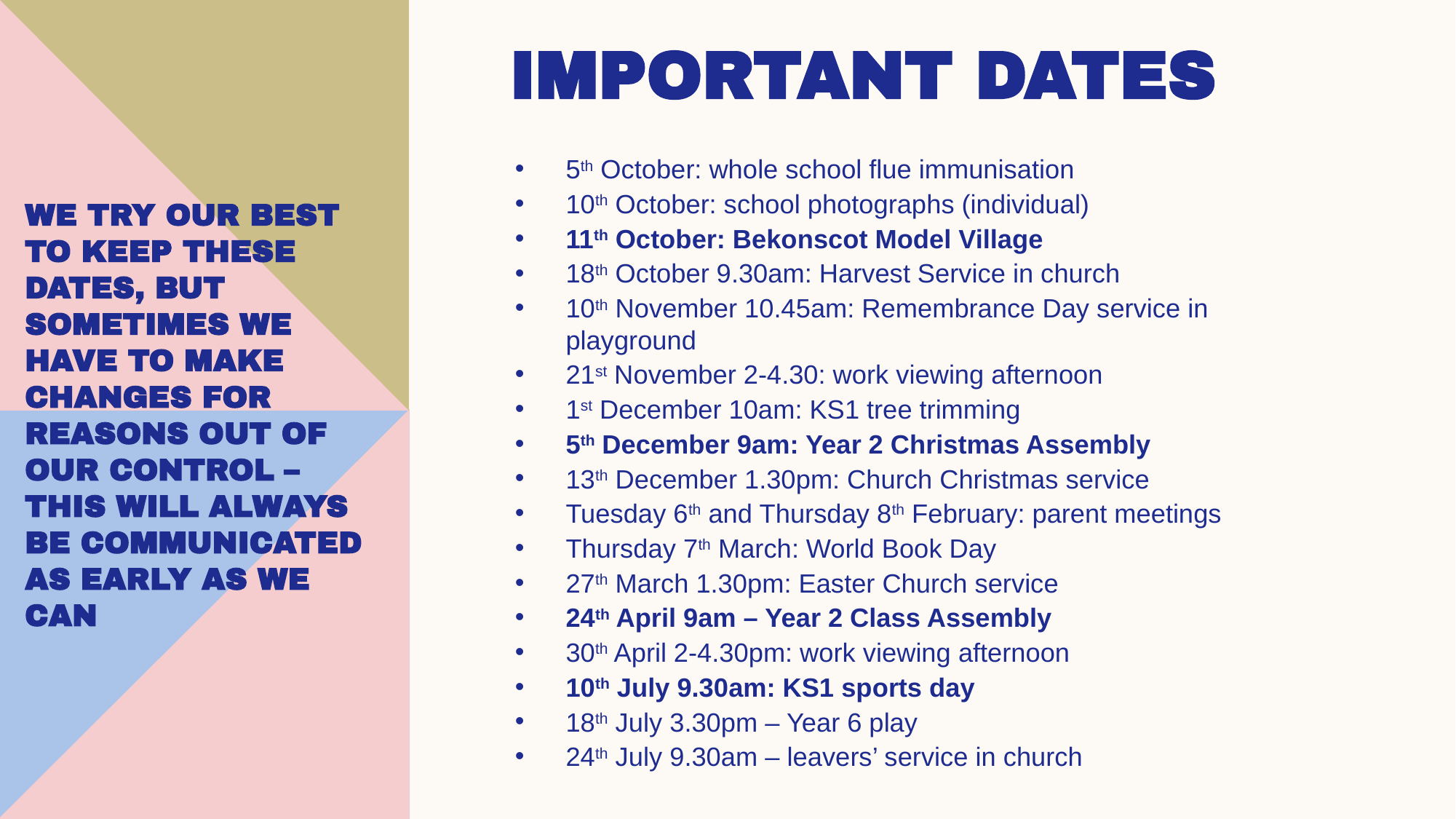

# Important dates
5th October: whole school flue immunisation
10th October: school photographs (individual)
11th October: Bekonscot Model Village
18th October 9.30am: Harvest Service in church
10th November 10.45am: Remembrance Day service in playground
21st November 2-4.30: work viewing afternoon
1st December 10am: KS1 tree trimming
5th December 9am: Year 2 Christmas Assembly
13th December 1.30pm: Church Christmas service
Tuesday 6th and Thursday 8th February: parent meetings
Thursday 7th March: World Book Day
27th March 1.30pm: Easter Church service
24th April 9am – Year 2 Class Assembly
30th April 2-4.30pm: work viewing afternoon
10th July 9.30am: KS1 sports day
18th July 3.30pm – Year 6 play
24th July 9.30am – leavers’ service in church

We try our best to keep these dates, but sometimes we have to make changes for reasons out of our control – this will always be communicated as early as we can